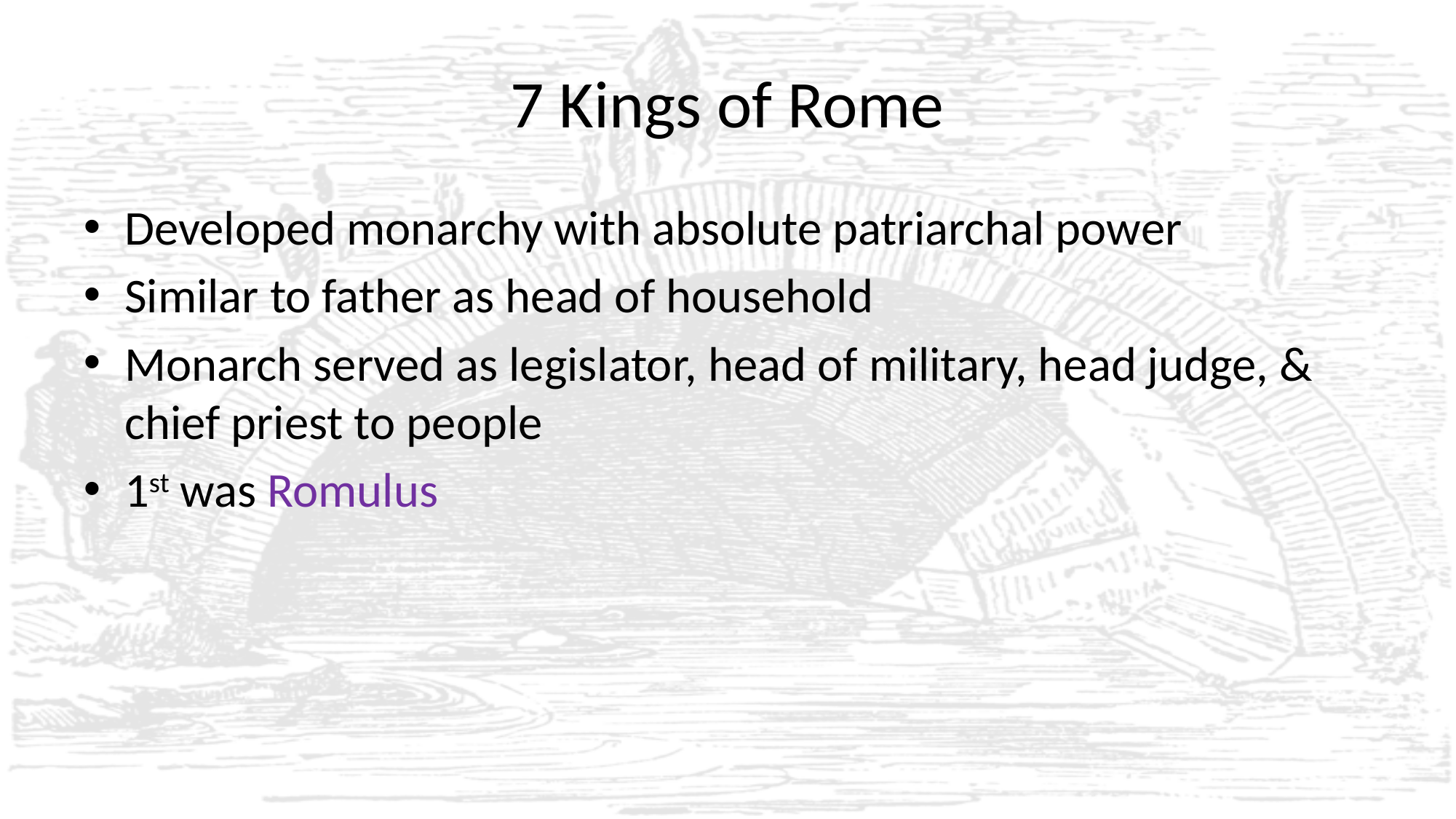

# 7 Kings of Rome
Developed monarchy with absolute patriarchal power
Similar to father as head of household
Monarch served as legislator, head of military, head judge, & chief priest to people
1st was Romulus